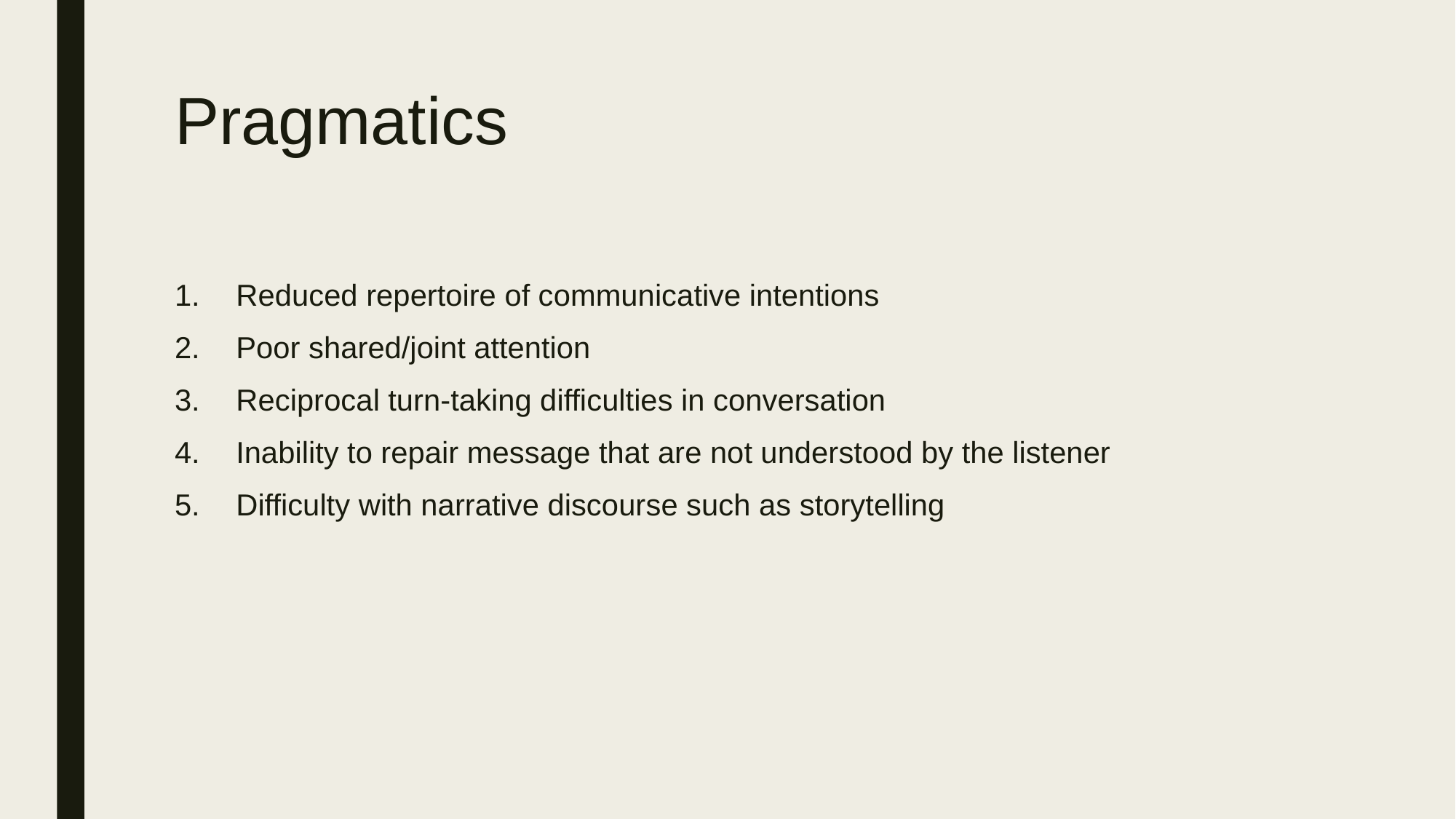

# Pragmatics
Reduced repertoire of communicative intentions
Poor shared/joint attention
Reciprocal turn-taking difficulties in conversation
Inability to repair message that are not understood by the listener
Difficulty with narrative discourse such as storytelling